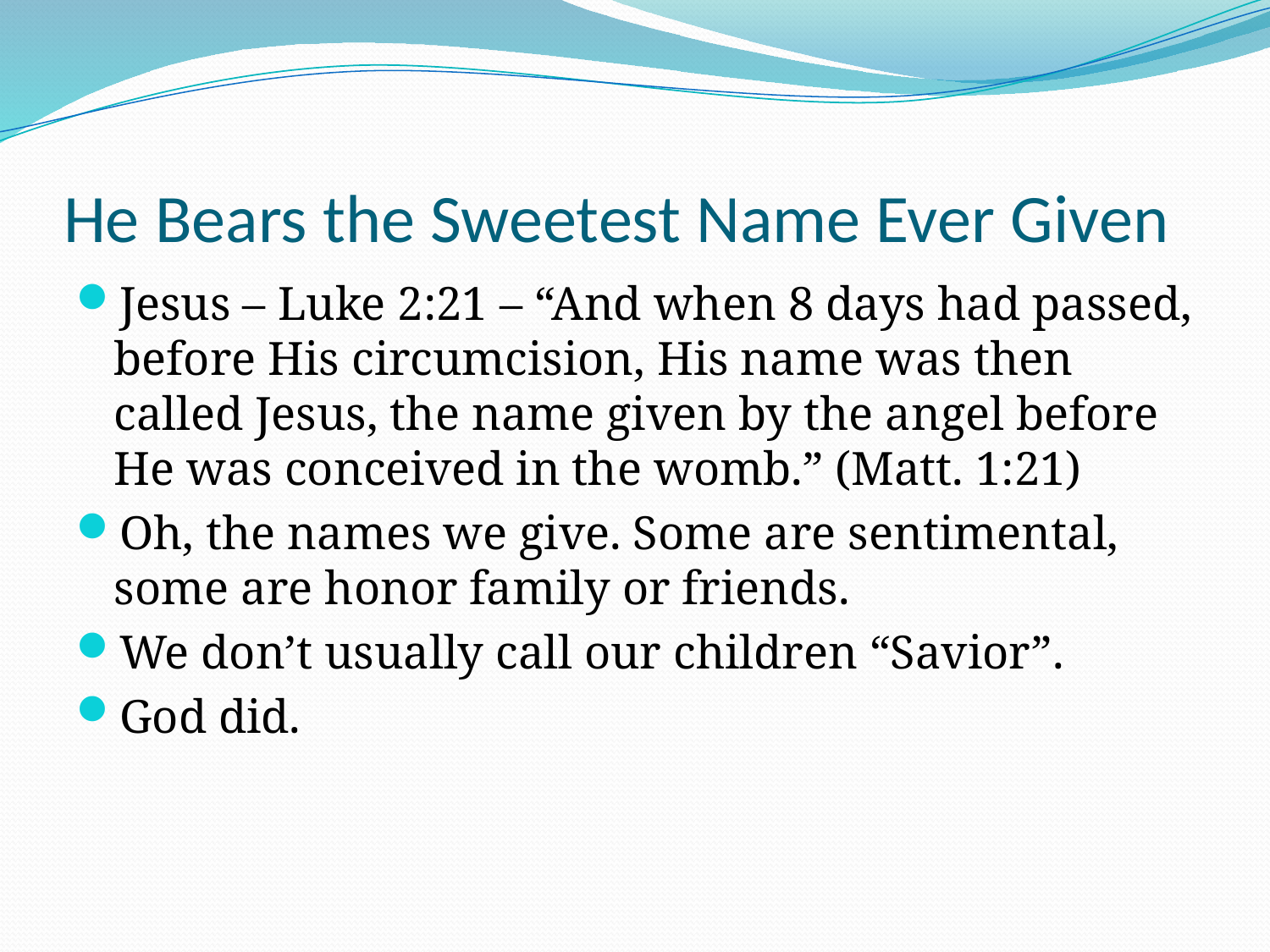

# He Bears the Sweetest Name Ever Given
Jesus – Luke 2:21 – “And when 8 days had passed, before His circumcision, His name was then called Jesus, the name given by the angel before He was conceived in the womb.” (Matt. 1:21)
Oh, the names we give. Some are sentimental, some are honor family or friends.
We don’t usually call our children “Savior”.
God did.